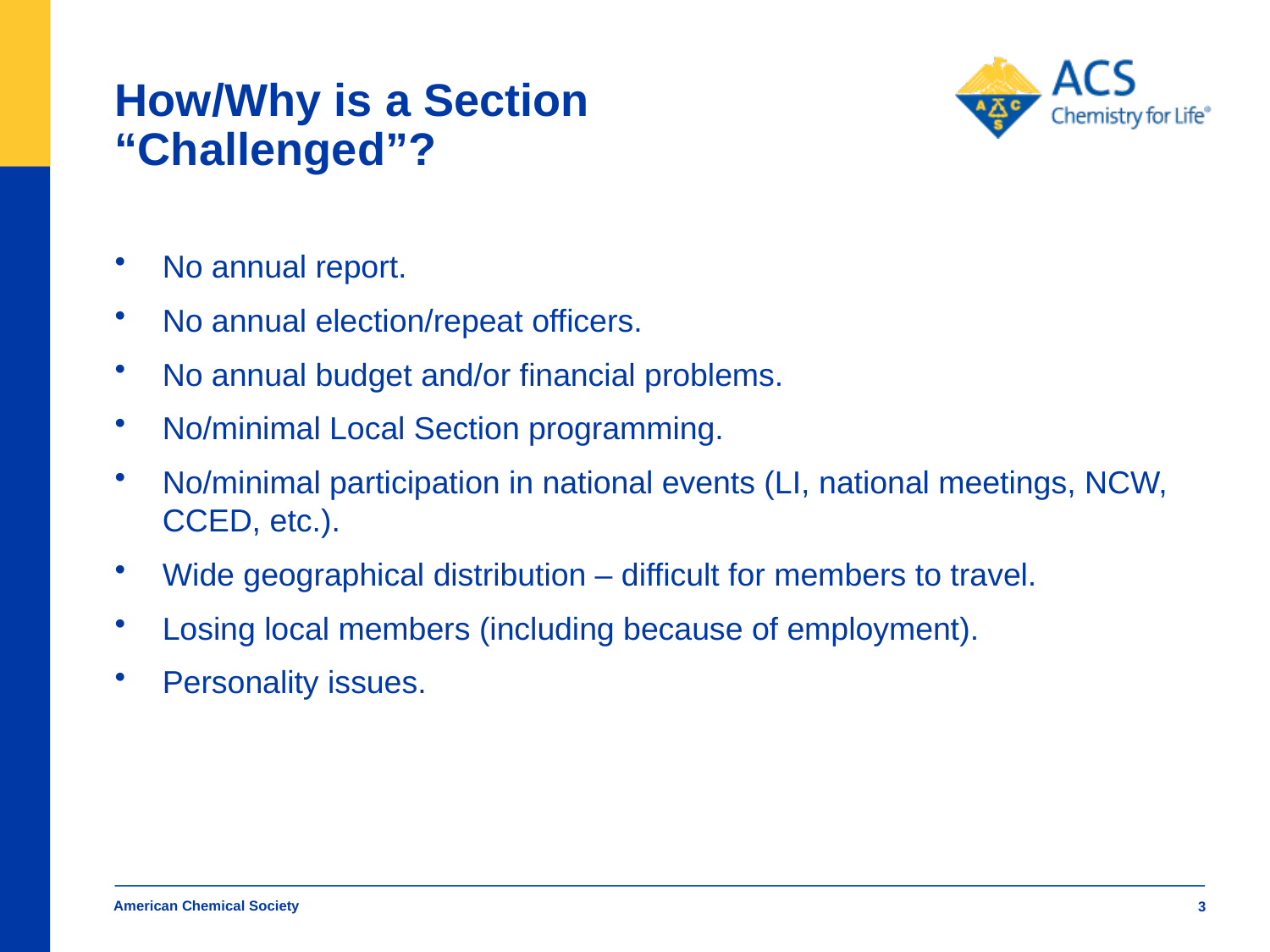

# How/Why is a Section “Challenged”?
No annual report.
No annual election/repeat officers.
No annual budget and/or financial problems.
No/minimal Local Section programming.
No/minimal participation in national events (LI, national meetings, NCW, CCED, etc.).
Wide geographical distribution – difficult for members to travel.
Losing local members (including because of employment).
Personality issues.
American Chemical Society
3